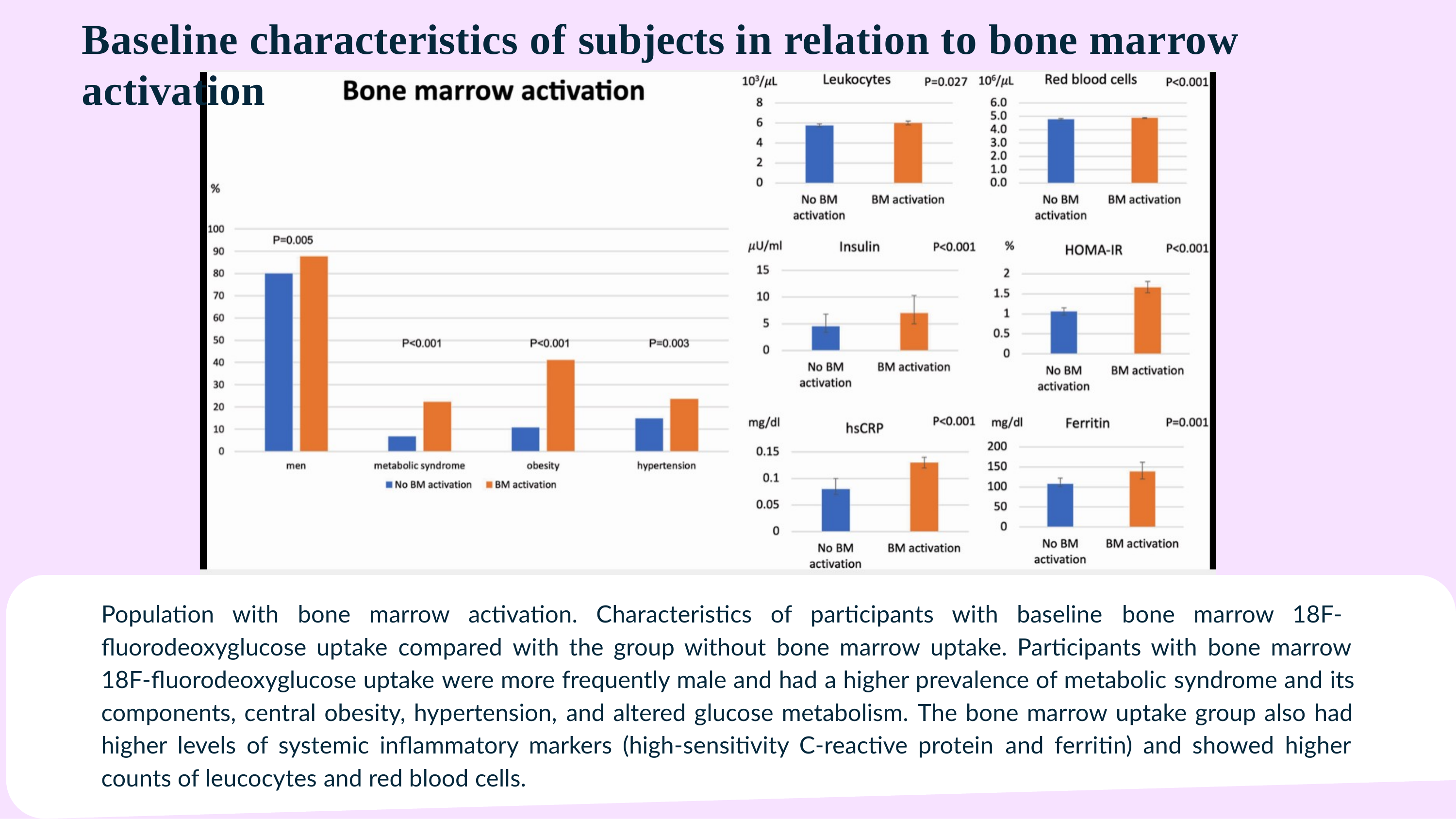

# Baseline characteristics of subjects in relation to bone marrow activation

Population with bone marrow activation. Characteristics of participants with baseline bone marrow 18F-  fluorodeoxyglucose uptake compared with the group without bone marrow uptake. Participants with bone marrow  18F-fluorodeoxyglucose uptake were more frequently male and had a higher prevalence of metabolic syndrome and its  components, central obesity, hypertension, and altered glucose metabolism. The bone marrow uptake group also had  higher levels of systemic inflammatory markers (high-sensitivity C-reactive protein and ferritin) and showed higher  counts of leucocytes and red blood cells.